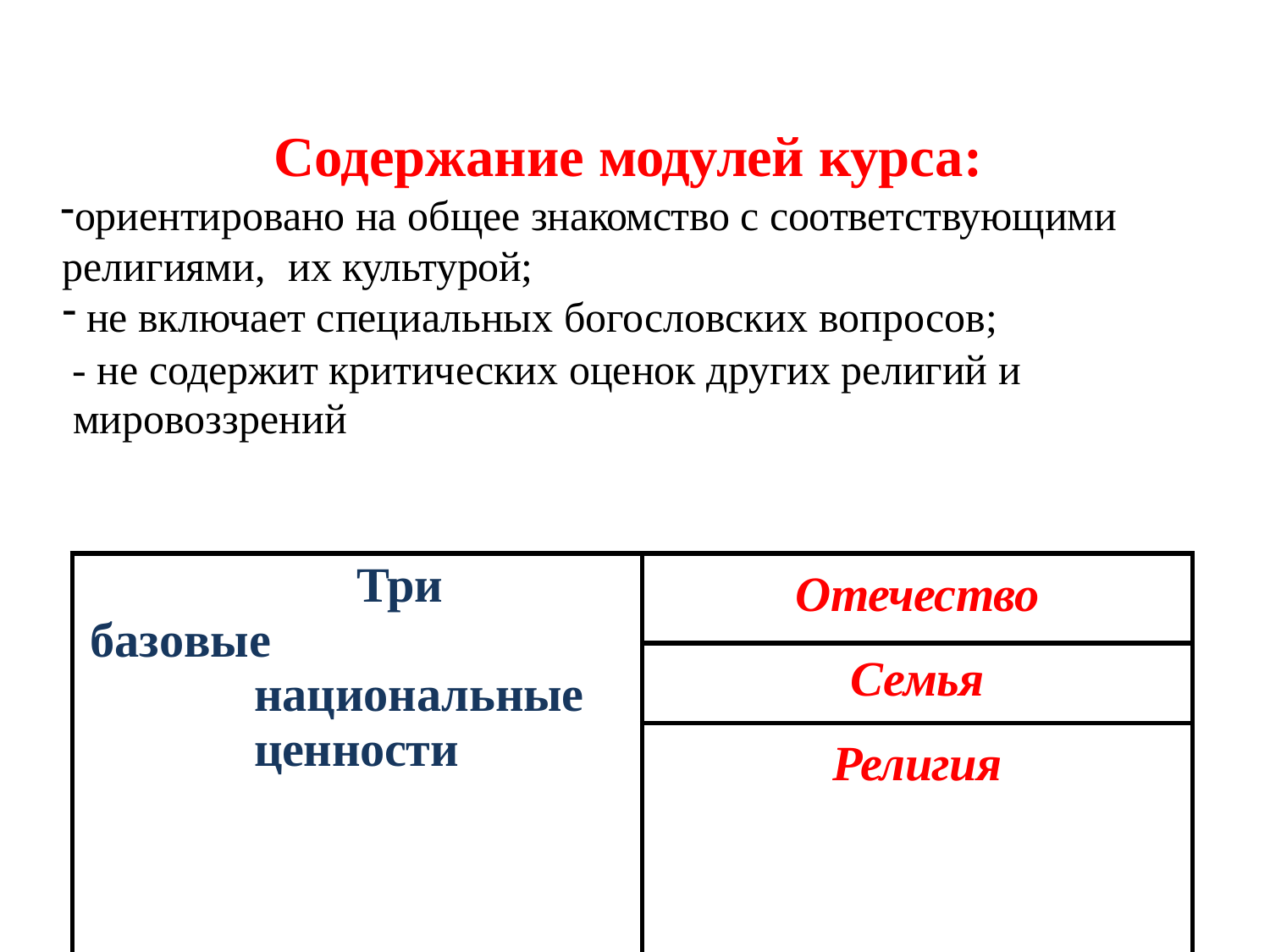

# Содержание модулей курса:
ориентировано на общее знакомство с соответствующими  религиями,	их культурой;
не включает специальных богословских вопросов;
- не содержит критических оценок других религий и  мировоззрений
| Три базовые национальные ценности | Отечество |
| --- | --- |
|  | Семья |
|  | Религия |